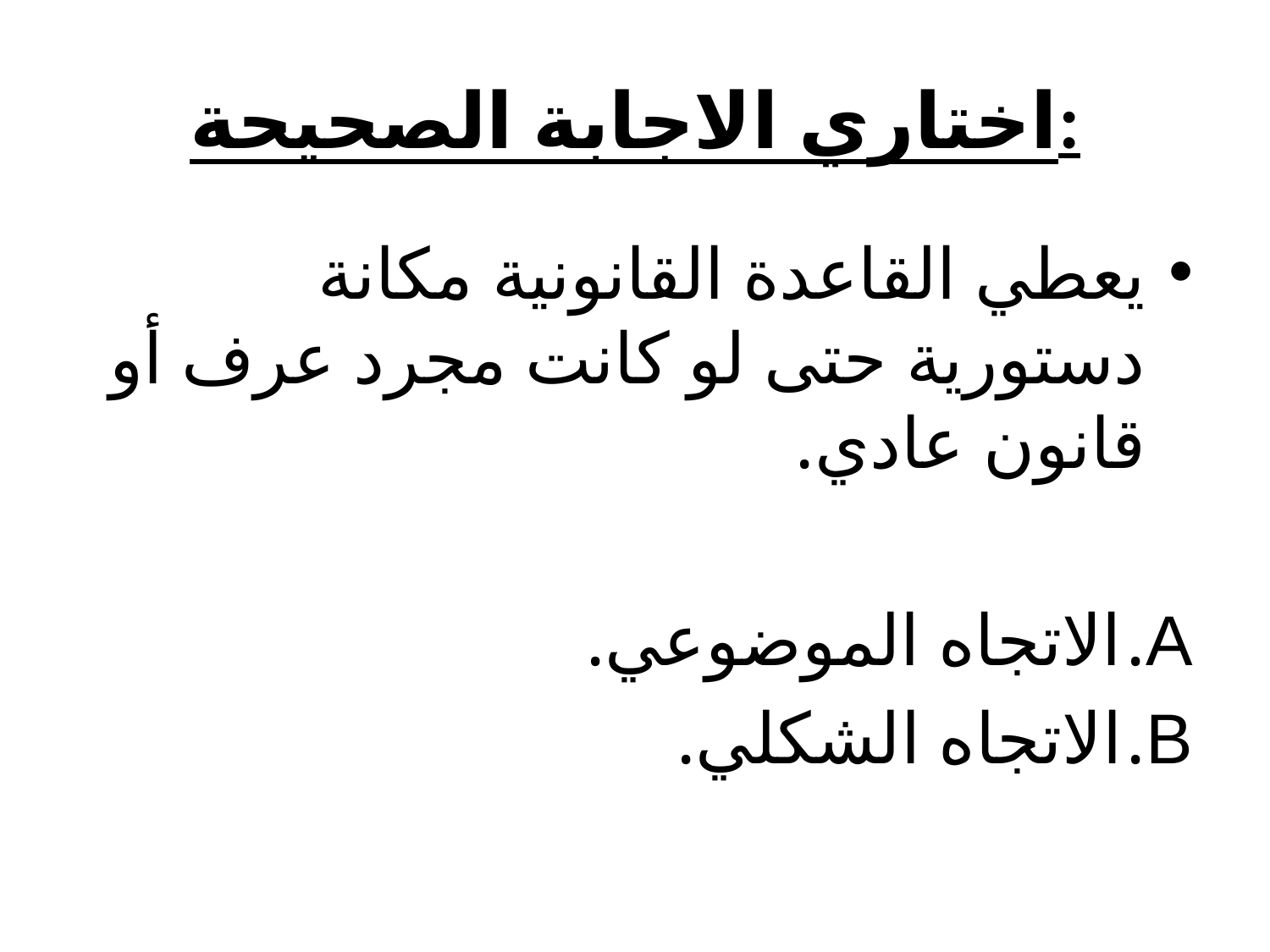

# اختاري الاجابة الصحيحة:
يعطي القاعدة القانونية مكانة دستورية حتى لو كانت مجرد عرف أو قانون عادي.

الاتجاه الموضوعي.
الاتجاه الشكلي.